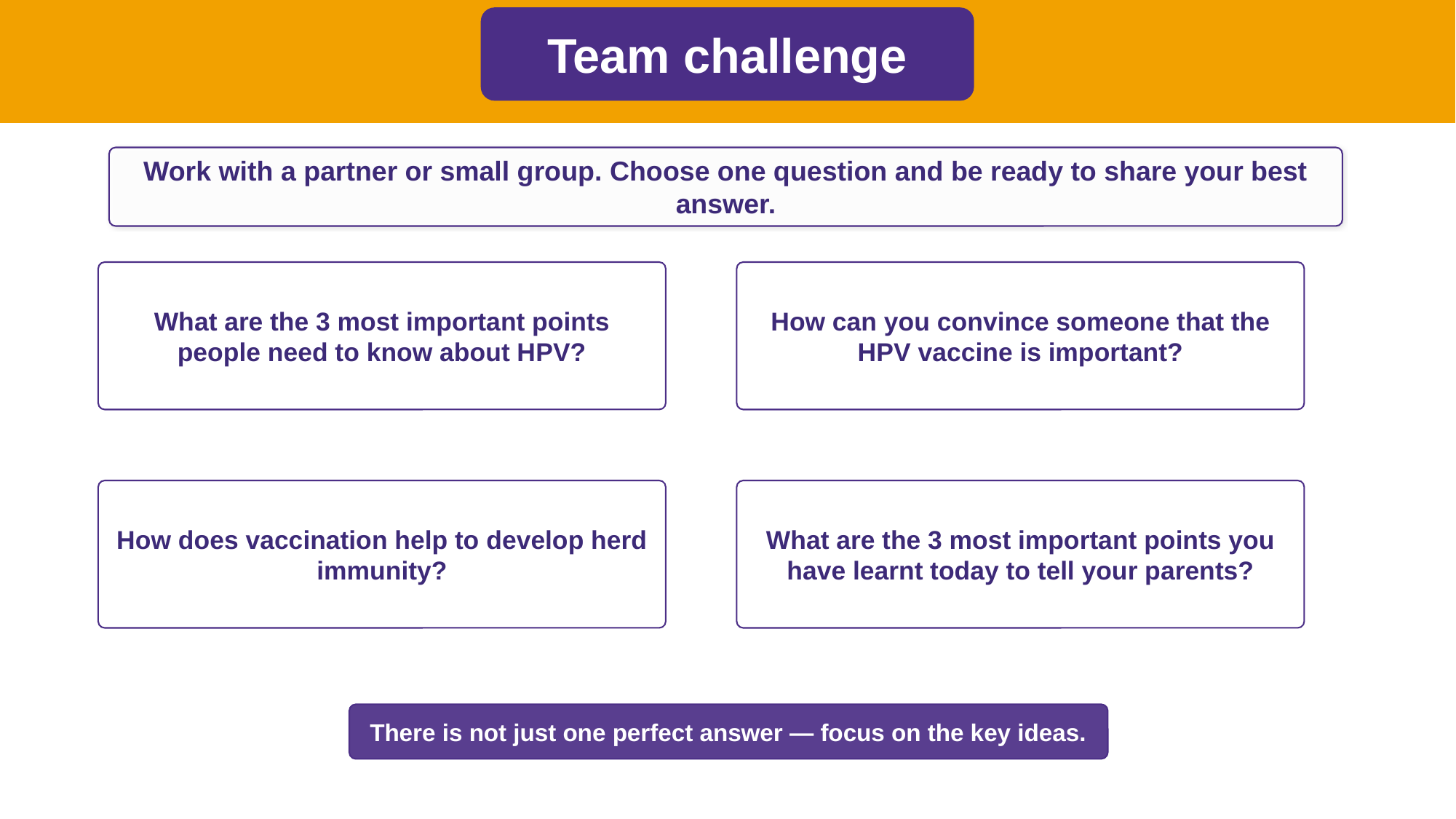

Team challenge

Work with a partner or small group. Choose one question and be ready to share your best answer.

What are the 3 most important points people need to know about HPV?
How can you convince someone that the HPV vaccine is important?

How does vaccination help to develop herd immunity?
What are the 3 most important points you have learnt today to tell your parents?

There is not just one perfect answer — focus on the key ideas.
Continue